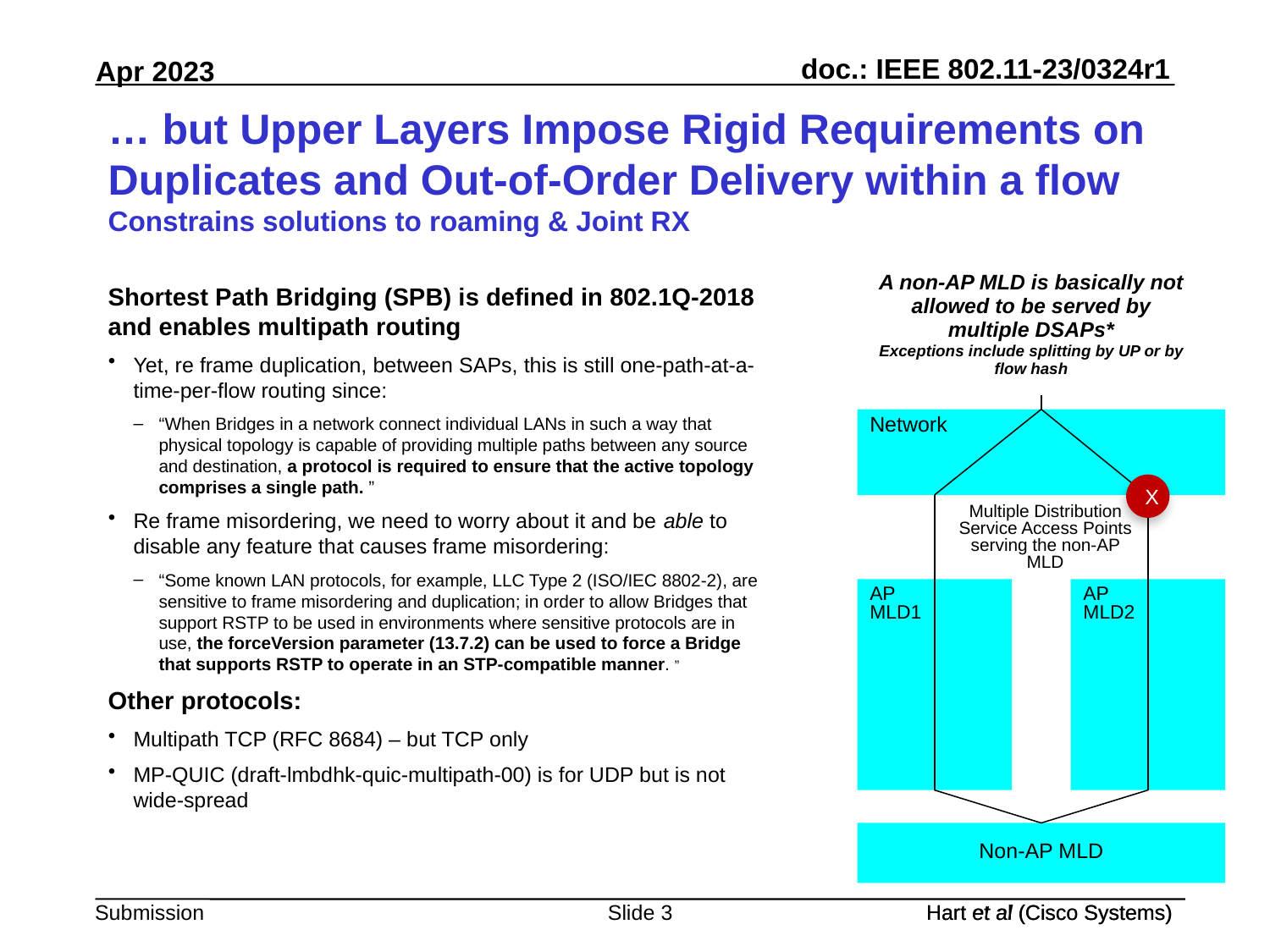

# … but Upper Layers Impose Rigid Requirements on Duplicates and Out-of-Order Delivery within a flow Constrains solutions to roaming & Joint RX
A non-AP MLD is basically not allowed to be served by multiple DSAPs*
Exceptions include splitting by UP or by flow hash
Shortest Path Bridging (SPB) is defined in 802.1Q-2018 and enables multipath routing
Yet, re frame duplication, between SAPs, this is still one-path-at-a-time-per-flow routing since:
“When Bridges in a network connect individual LANs in such a way that physical topology is capable of providing multiple paths between any source and destination, a protocol is required to ensure that the active topology comprises a single path. ”
Re frame misordering, we need to worry about it and be able to disable any feature that causes frame misordering:
“Some known LAN protocols, for example, LLC Type 2 (ISO/IEC 8802-2), are sensitive to frame misordering and duplication; in order to allow Bridges that support RSTP to be used in environments where sensitive protocols are in use, the forceVersion parameter (13.7.2) can be used to force a Bridge that supports RSTP to operate in an STP-compatible manner. ”
Other protocols:
Multipath TCP (RFC 8684) – but TCP only
MP-QUIC (draft-lmbdhk-quic-multipath-00) is for UDP but is not wide-spread
Network
X
Multiple Distribution Service Access Points serving the non-AP MLD
AP
MLD1
AP
MLD2
Non-AP MLD
Slide 3
Hart et al (Cisco Systems)
Hart et al (Cisco Systems)